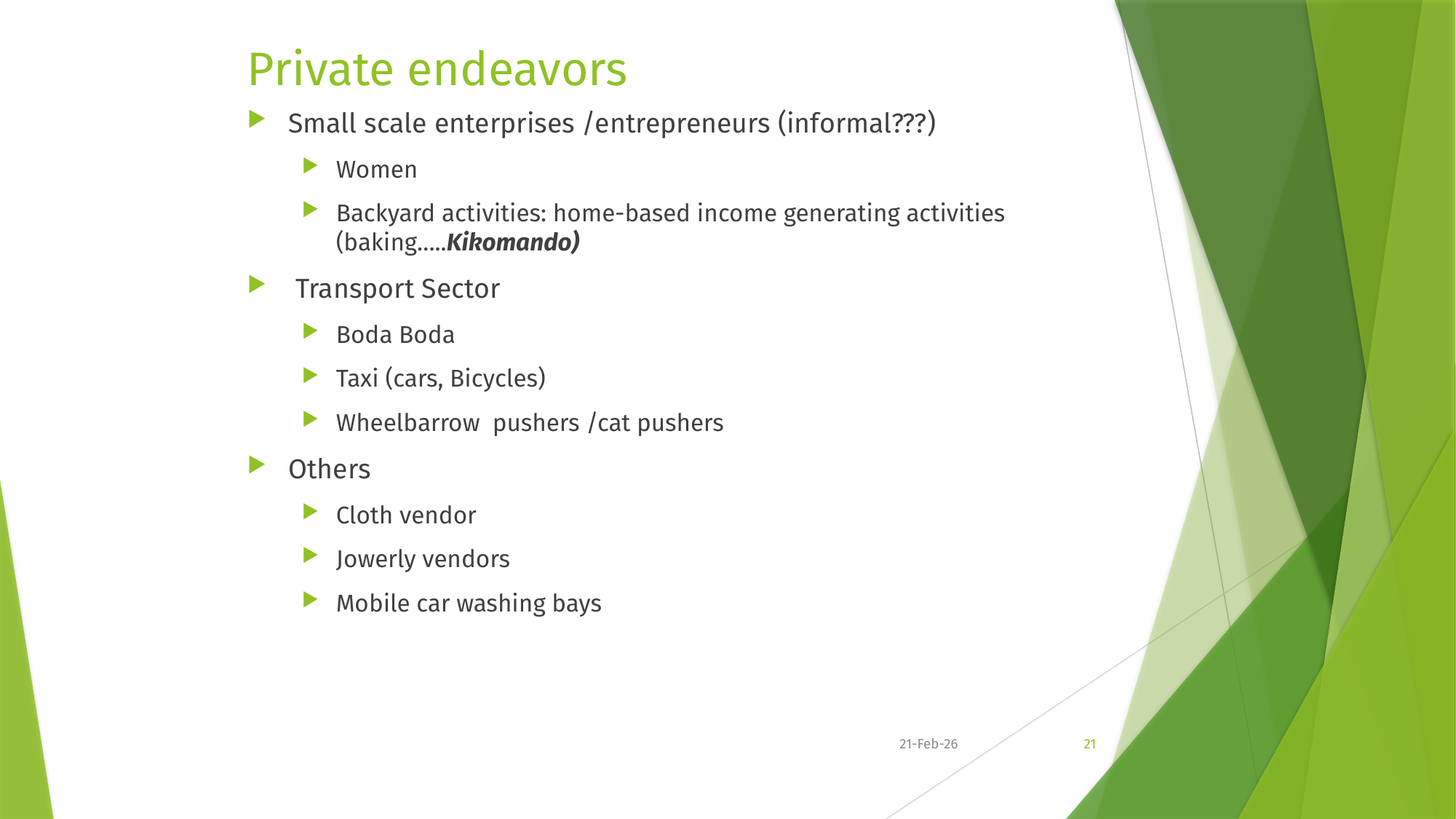

# Private endeavors
Small scale enterprises /entrepreneurs (informal???)
Women
Backyard activities: home-based income generating activities  (baking…..Kikomando)
 Transport Sector
Boda Boda
Taxi (cars, Bicycles)
Wheelbarrow  pushers /cat pushers
Others
Cloth vendor
Jowerly vendors
Mobile car washing bays

21-Feb-26
21